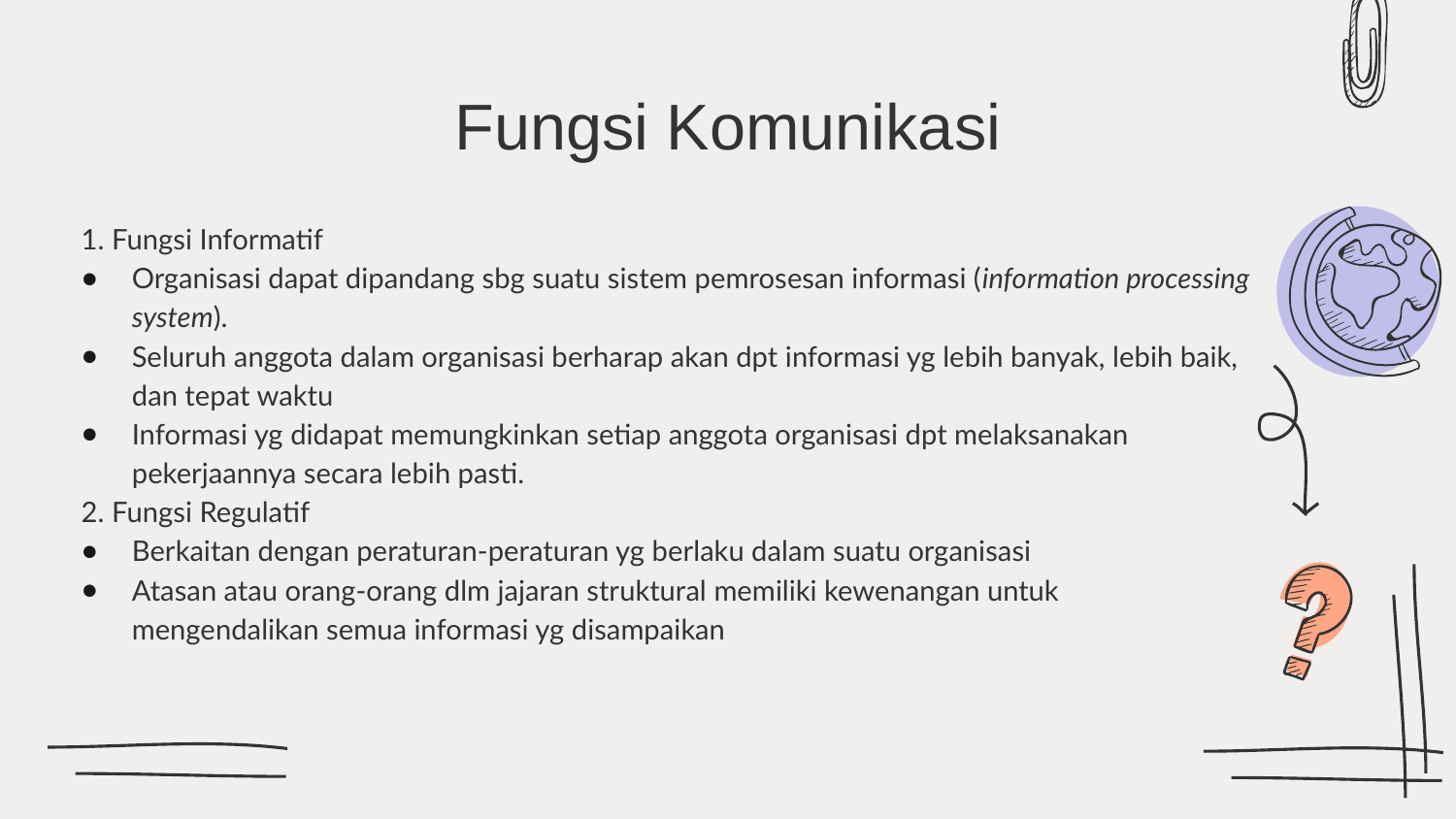

# Fungsi Komunikasi
1. Fungsi Informatif
Organisasi dapat dipandang sbg suatu sistem pemrosesan informasi (information processing system).
Seluruh anggota dalam organisasi berharap akan dpt informasi yg lebih banyak, lebih baik, dan tepat waktu
Informasi yg didapat memungkinkan setiap anggota organisasi dpt melaksanakan pekerjaannya secara lebih pasti.
2. Fungsi Regulatif
Berkaitan dengan peraturan-peraturan yg berlaku dalam suatu organisasi
Atasan atau orang-orang dlm jajaran struktural memiliki kewenangan untuk mengendalikan semua informasi yg disampaikan